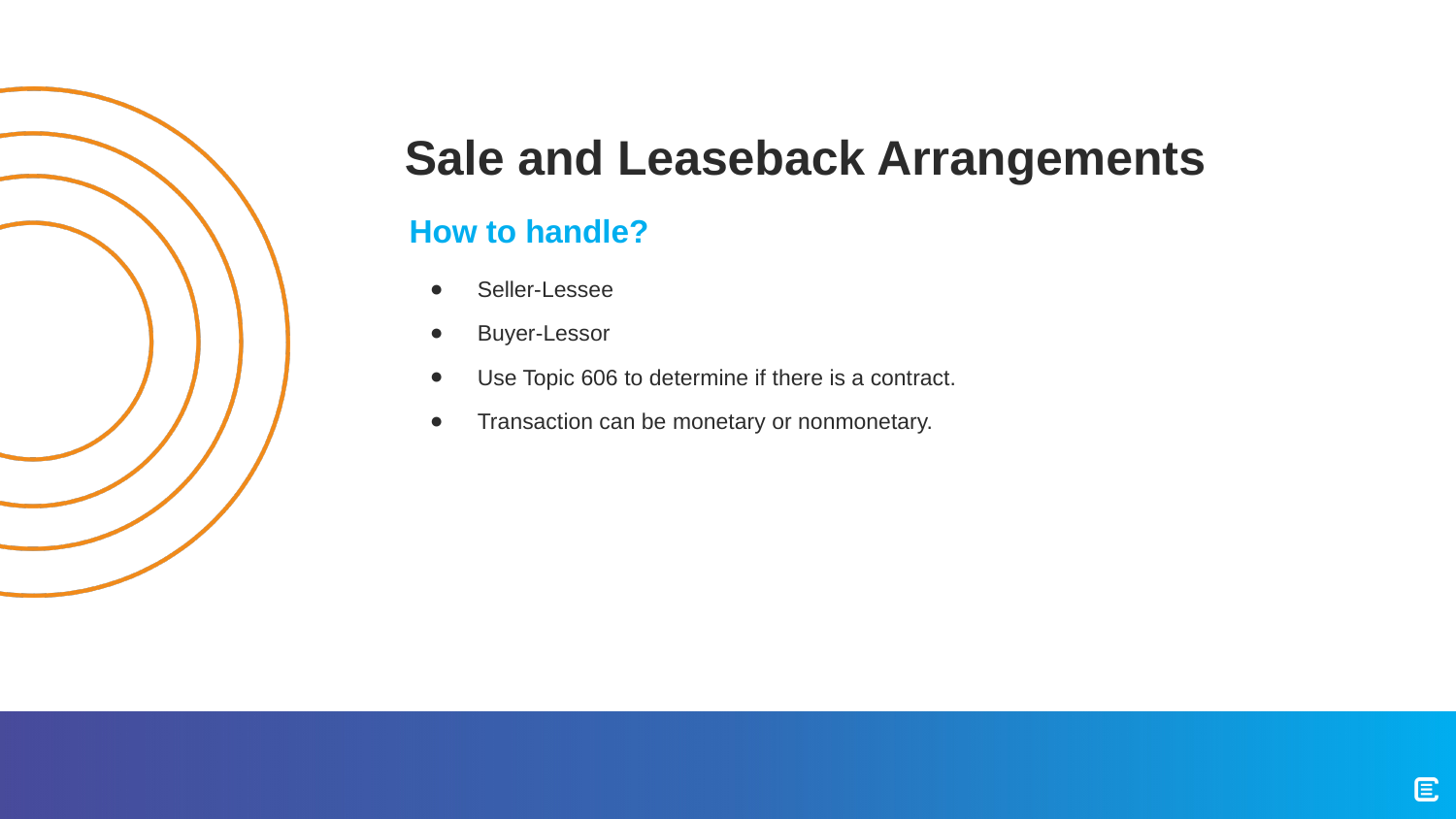

# Sale and Leaseback Arrangements
How to handle?
Seller-Lessee
Buyer-Lessor
Use Topic 606 to determine if there is a contract.
Transaction can be monetary or nonmonetary.